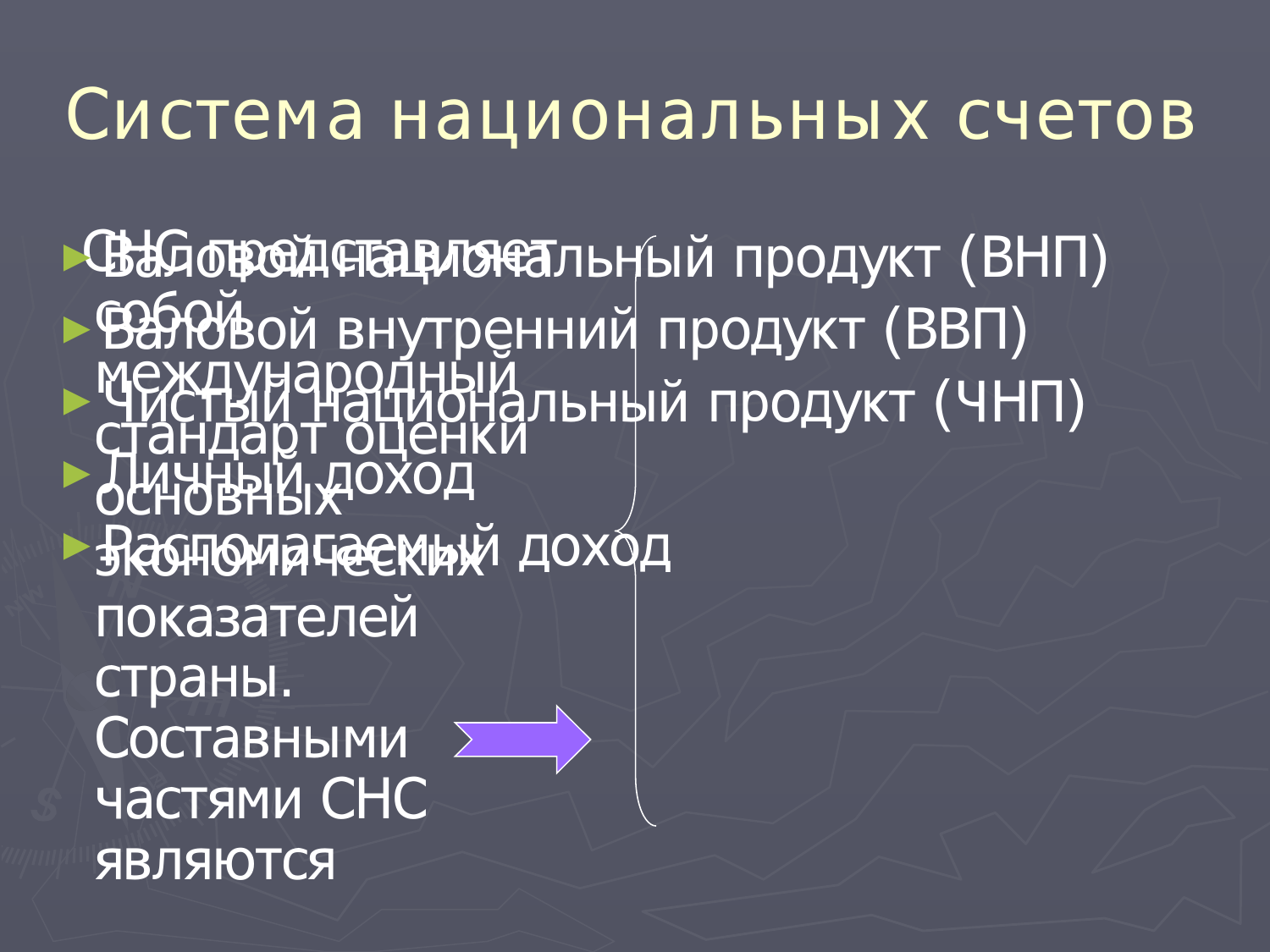

# Система национальных счетов
  СНС представляет собой международный стандарт оценки основных экономических  показателей страны. Составными частями СНС являются
Валовой национальный продукт (ВНП)
Валовой внутренний продукт (ВВП)
Чистый национальный продукт (ЧНП)
Личный доход
Располагаемый доход